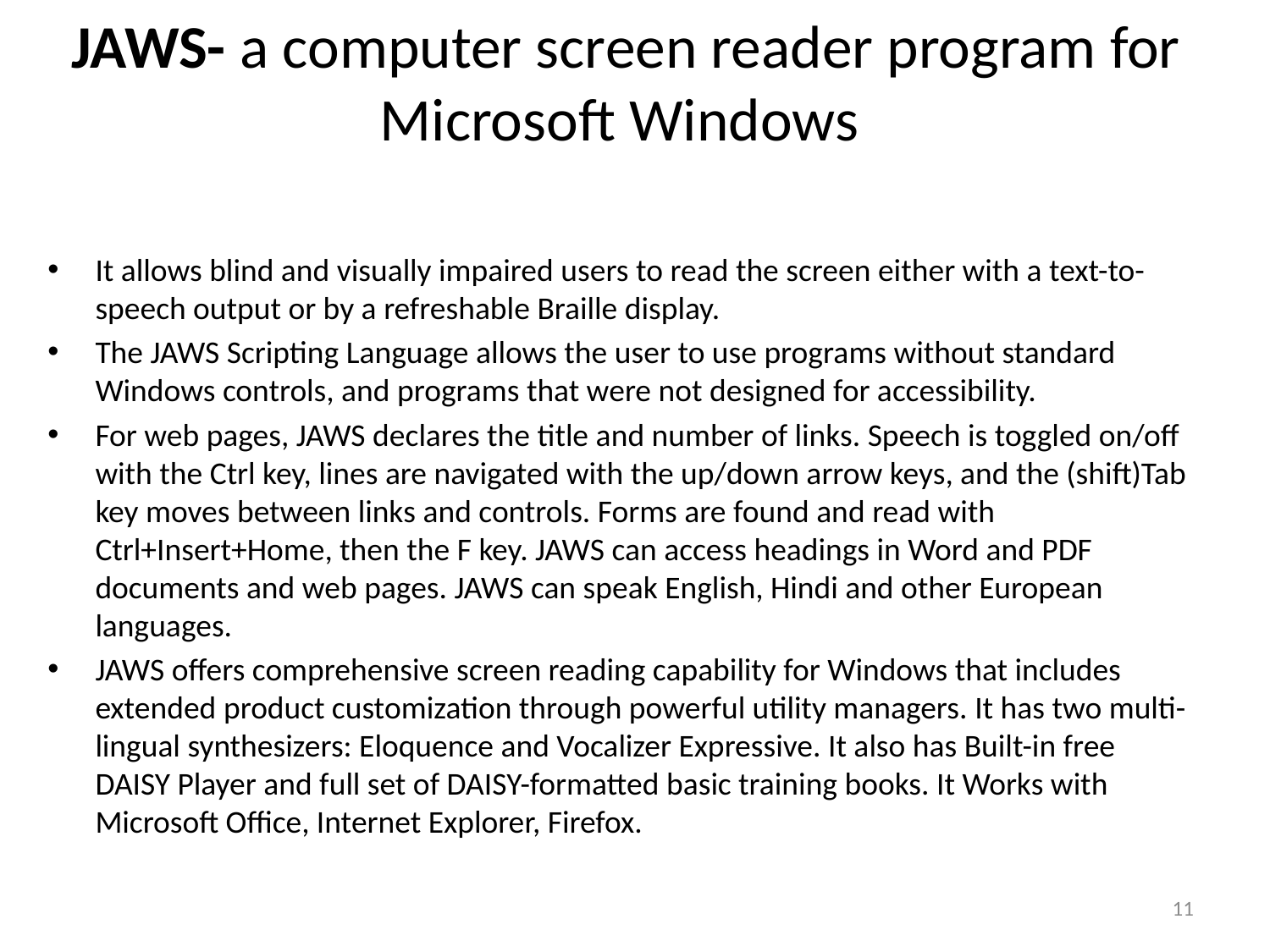

# JAWS- a computer screen reader program for Microsoft Windows
It allows blind and visually impaired users to read the screen either with a text-to-speech output or by a refreshable Braille display.
The JAWS Scripting Language allows the user to use programs without standard Windows controls, and programs that were not designed for accessibility.
For web pages, JAWS declares the title and number of links. Speech is toggled on/off with the Ctrl key, lines are navigated with the up/down arrow keys, and the (shift)Tab key moves between links and controls. Forms are found and read with Ctrl+Insert+Home, then the F key. JAWS can access headings in Word and PDF documents and web pages. JAWS can speak English, Hindi and other European languages.
JAWS offers comprehensive screen reading capability for Windows that includes extended product customization through powerful utility managers. It has two multi-lingual synthesizers: Eloquence and Vocalizer Expressive. It also has Built-in free DAISY Player and full set of DAISY-formatted basic training books. It Works with Microsoft Office, Internet Explorer, Firefox.

11